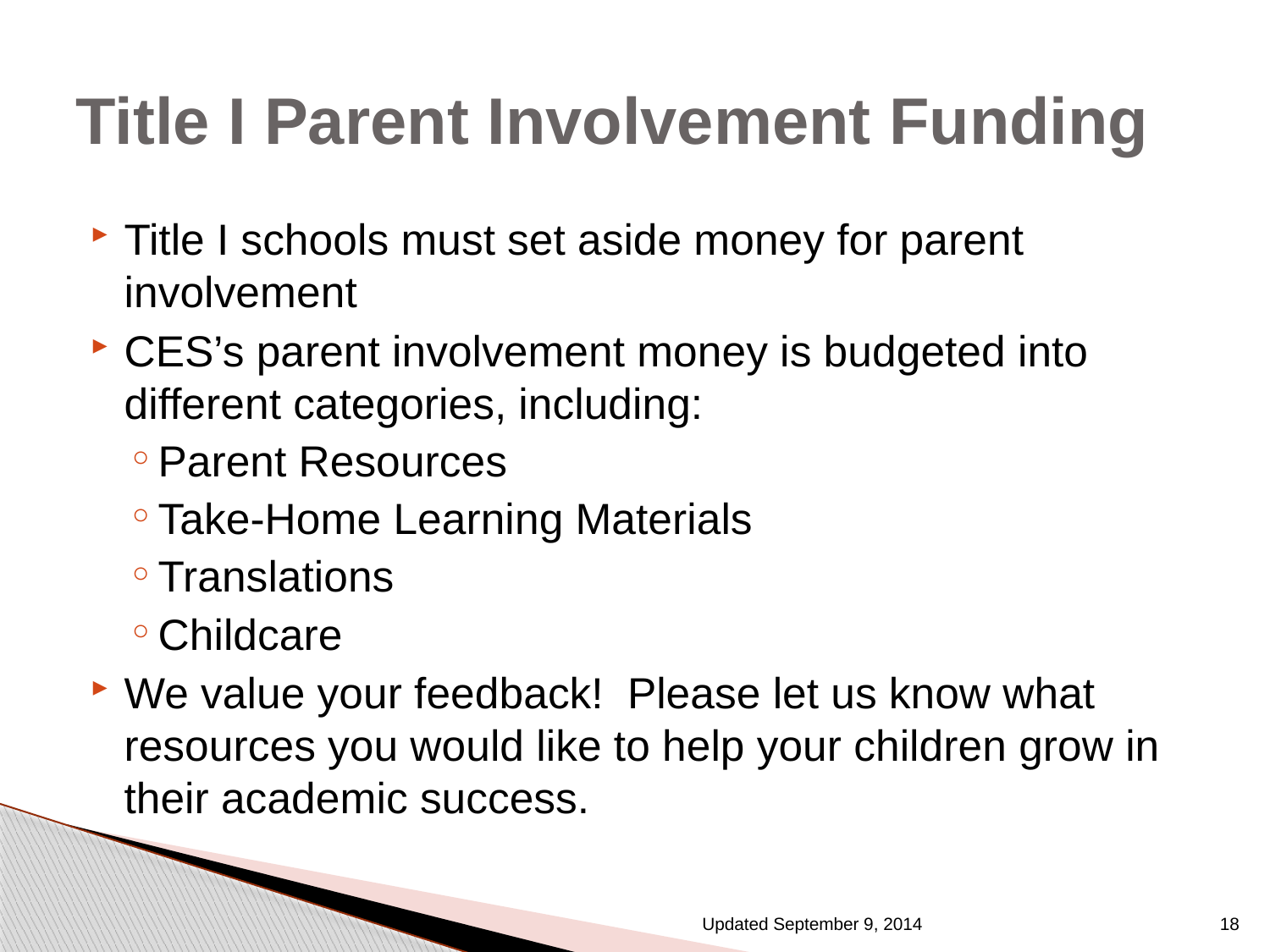

# Title I Parent Involvement Funding
Title I schools must set aside money for parent involvement
CES’s parent involvement money is budgeted into different categories, including:
Parent Resources
Take-Home Learning Materials
Translations
Childcare
We value your feedback!  Please let us know what resources you would like to help your children grow in their academic success.

Updated September 9, 2014
18